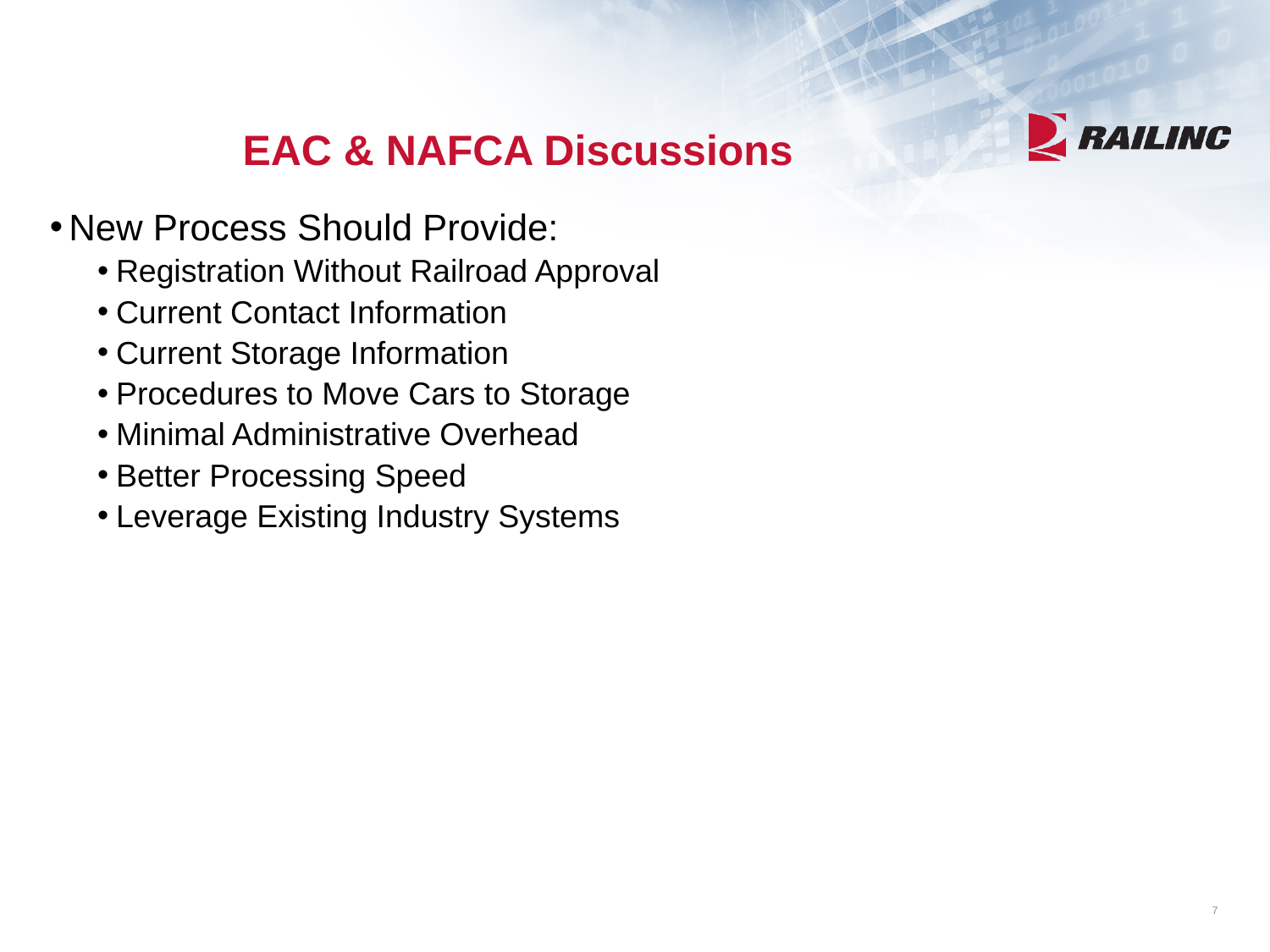

# EAC & NAFCA Discussions
New Process Should Provide:
Registration Without Railroad Approval
Current Contact Information
Current Storage Information
Procedures to Move Cars to Storage
Minimal Administrative Overhead
Better Processing Speed
Leverage Existing Industry Systems

7